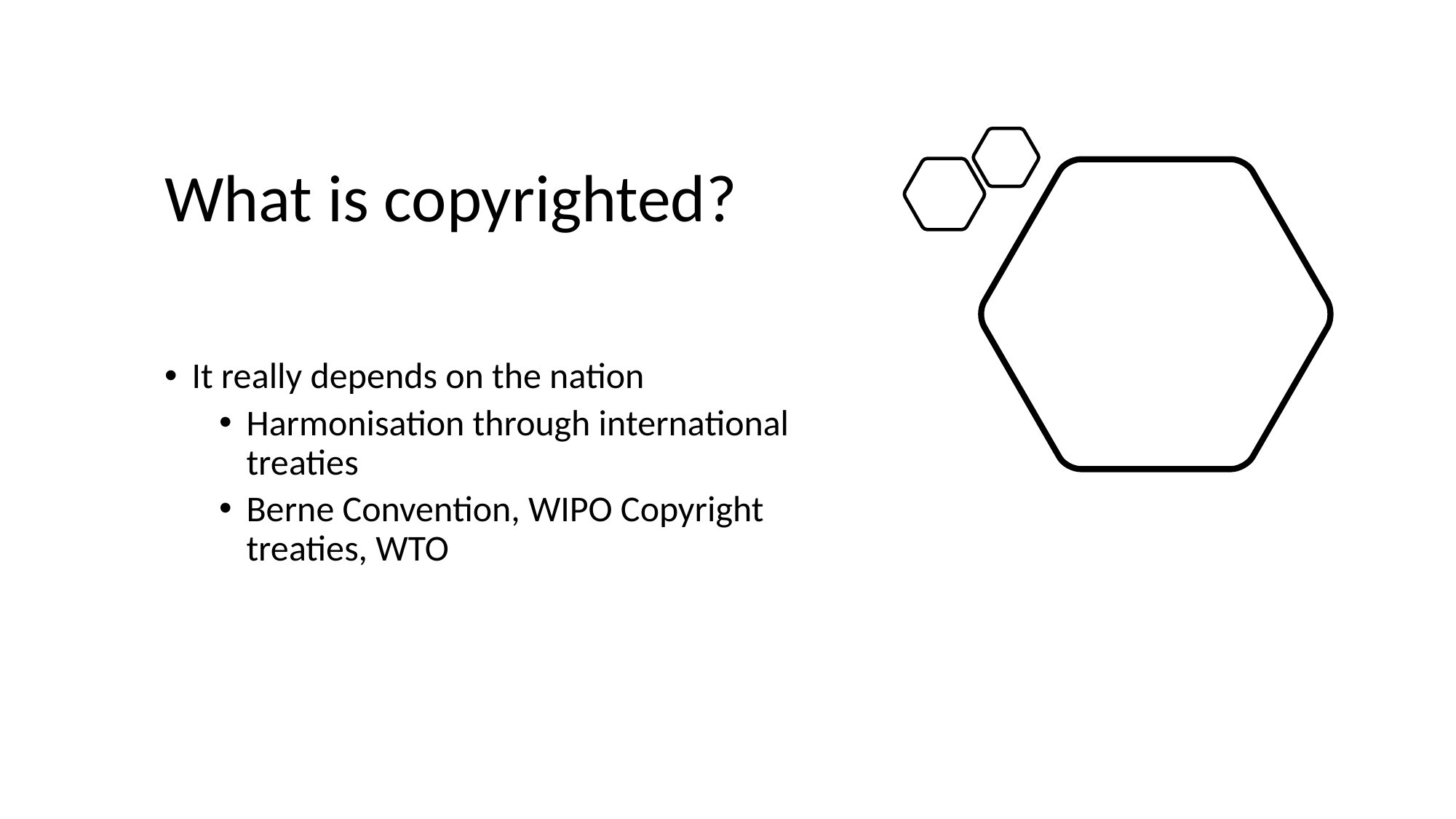

# What is copyrighted?

It really depends on the nation
Harmonisation through international treaties
Berne Convention, WIPO Copyright treaties, WTO